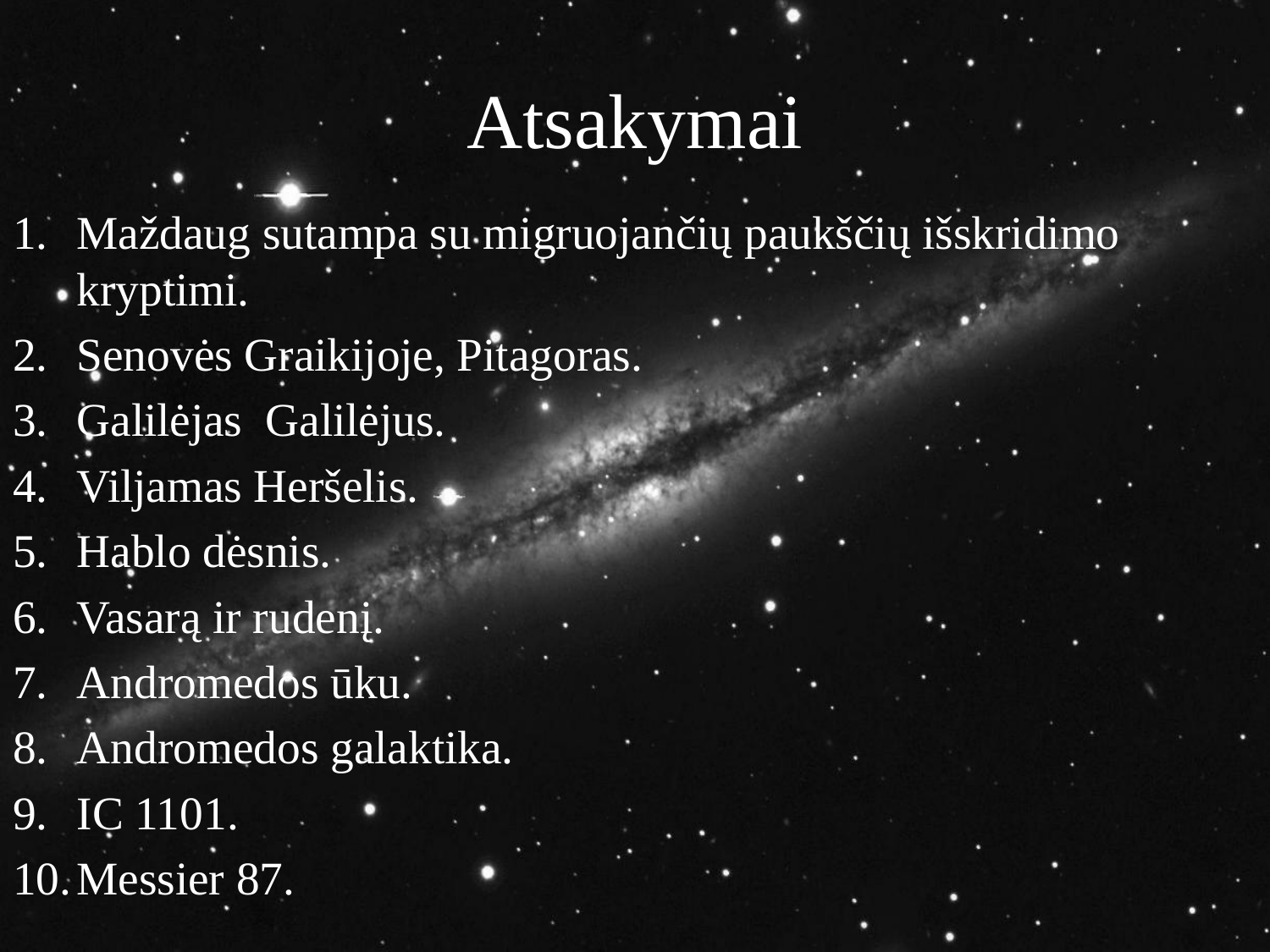

# Atsakymai
Maždaug sutampa su migruojančių paukščių išskridimo kryptimi.
Senovės Graikijoje, Pitagoras.
Galilėjas  Galilėjus.
Viljamas Heršelis.
Hablo dėsnis.
Vasarą ir rudenį.
Andromedos ūku.
Andromedos galaktika.
IC 1101.
Messier 87.